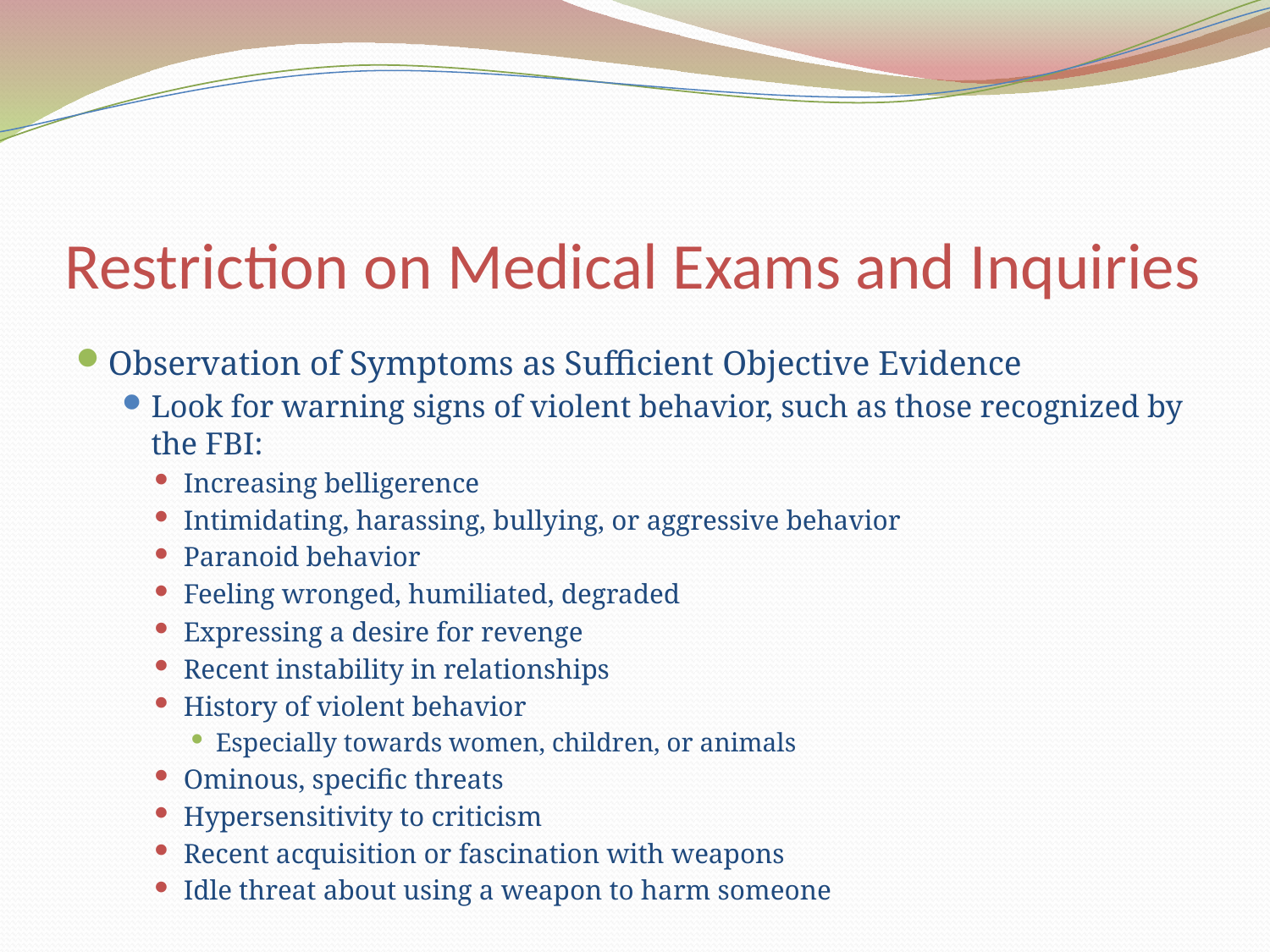

# Restriction on Medical Exams and Inquiries

Observation of Symptoms as Sufficient Objective Evidence
Look for warning signs of violent behavior, such as those recognized by the FBI:
Increasing belligerence
Intimidating, harassing, bullying, or aggressive behavior
Paranoid behavior
Feeling wronged, humiliated, degraded
Expressing a desire for revenge
Recent instability in relationships
History of violent behavior
Especially towards women, children, or animals
Ominous, specific threats
Hypersensitivity to criticism
Recent acquisition or fascination with weapons
Idle threat about using a weapon to harm someone